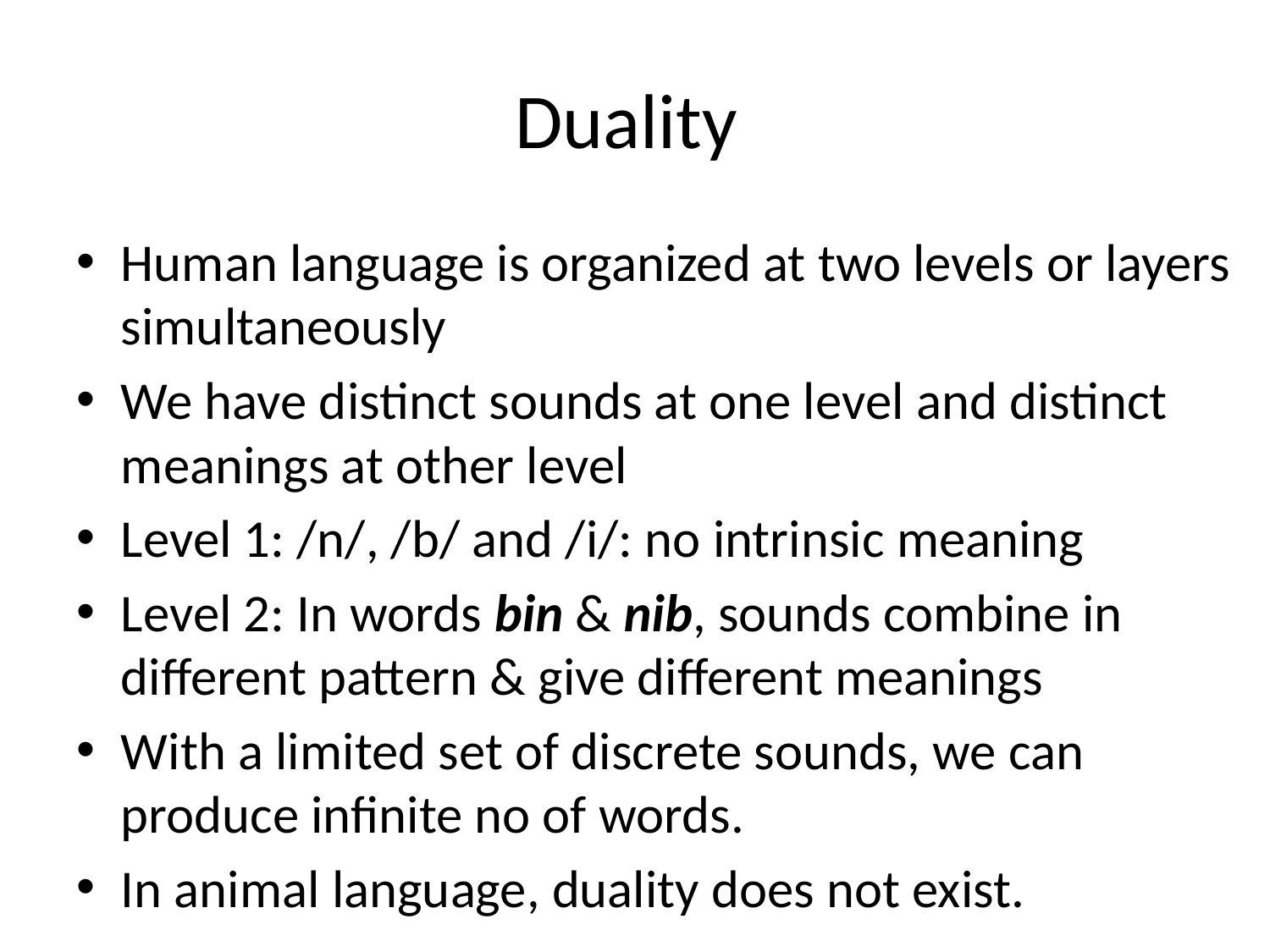

# Duality
Human language is organized at two levels or layers simultaneously
We have distinct sounds at one level and distinct meanings at other level
Level 1: /n/, /b/ and /i/: no intrinsic meaning
Level 2: In words bin & nib, sounds combine in different pattern & give different meanings
With a limited set of discrete sounds, we can produce infinite no of words.
In animal language, duality does not exist.